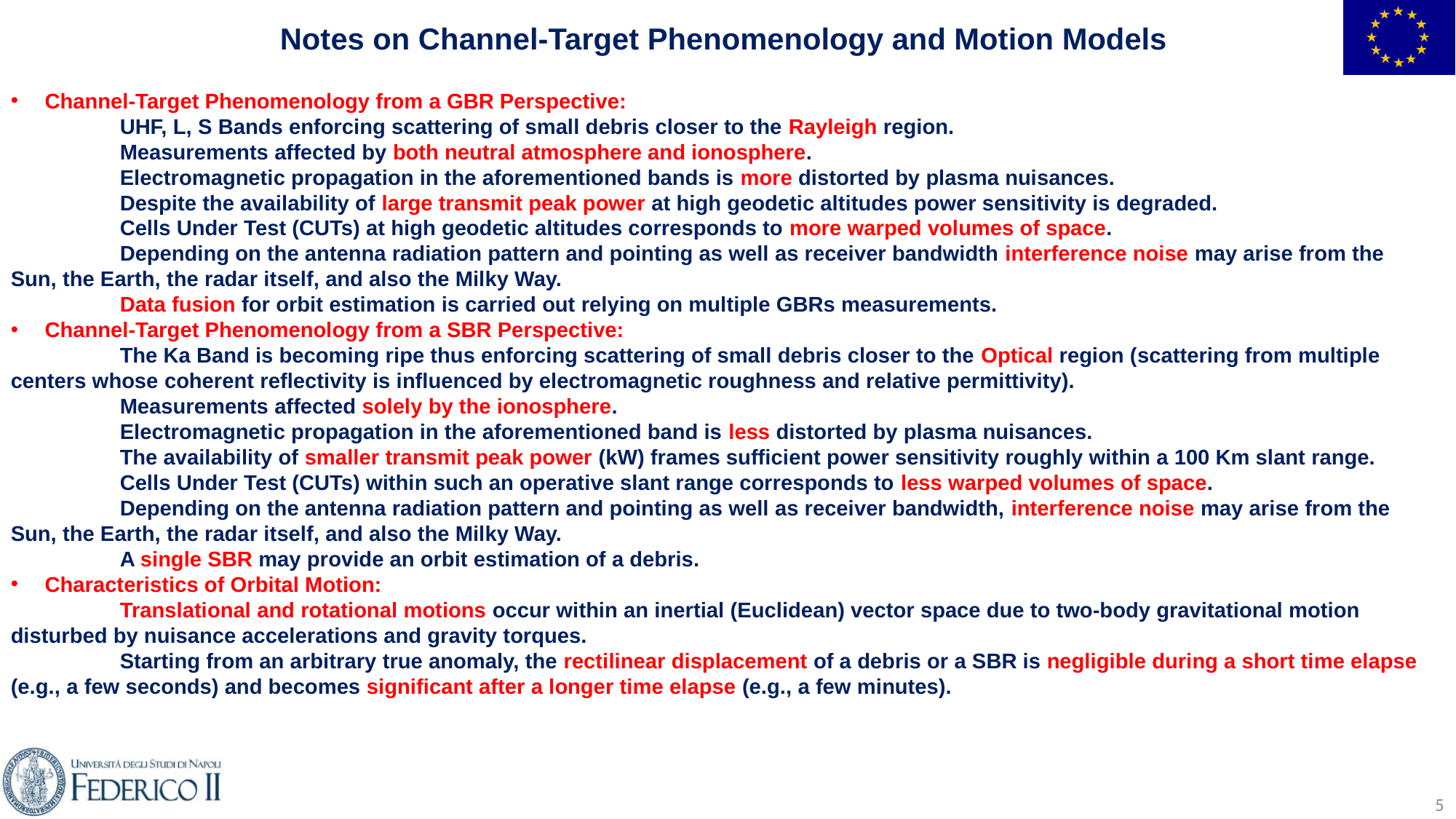

Notes on Channel-Target Phenomenology and Motion Models
Channel-Target Phenomenology from a GBR Perspective:
	UHF, L, S Bands enforcing scattering of small debris closer to the Rayleigh region.
	Measurements affected by both neutral atmosphere and ionosphere.
	Electromagnetic propagation in the aforementioned bands is more distorted by plasma nuisances.
	Despite the availability of large transmit peak power at high geodetic altitudes power sensitivity is degraded.
	Cells Under Test (CUTs) at high geodetic altitudes corresponds to more warped volumes of space.
	Depending on the antenna radiation pattern and pointing as well as receiver bandwidth interference noise may arise from the 	Sun, the Earth, the radar itself, and also the Milky Way.
	Data fusion for orbit estimation is carried out relying on multiple GBRs measurements.
Channel-Target Phenomenology from a SBR Perspective:
	The Ka Band is becoming ripe thus enforcing scattering of small debris closer to the Optical region (scattering from multiple 	centers whose coherent reflectivity is influenced by electromagnetic roughness and relative permittivity).
	Measurements affected solely by the ionosphere.
	Electromagnetic propagation in the aforementioned band is less distorted by plasma nuisances.
	The availability of smaller transmit peak power (kW) frames sufficient power sensitivity roughly within a 100 Km slant range.
	Cells Under Test (CUTs) within such an operative slant range corresponds to less warped volumes of space.
	Depending on the antenna radiation pattern and pointing as well as receiver bandwidth, interference noise may arise from the 	Sun, the Earth, the radar itself, and also the Milky Way.
	A single SBR may provide an orbit estimation of a debris.
Characteristics of Orbital Motion:
	Translational and rotational motions occur within an inertial (Euclidean) vector space due to two-body gravitational motion 	disturbed by nuisance accelerations and gravity torques.
	Starting from an arbitrary true anomaly, the rectilinear displacement of a debris or a SBR is negligible during a short time elapse 	(e.g., a few seconds) and becomes significant after a longer time elapse (e.g., a few minutes).